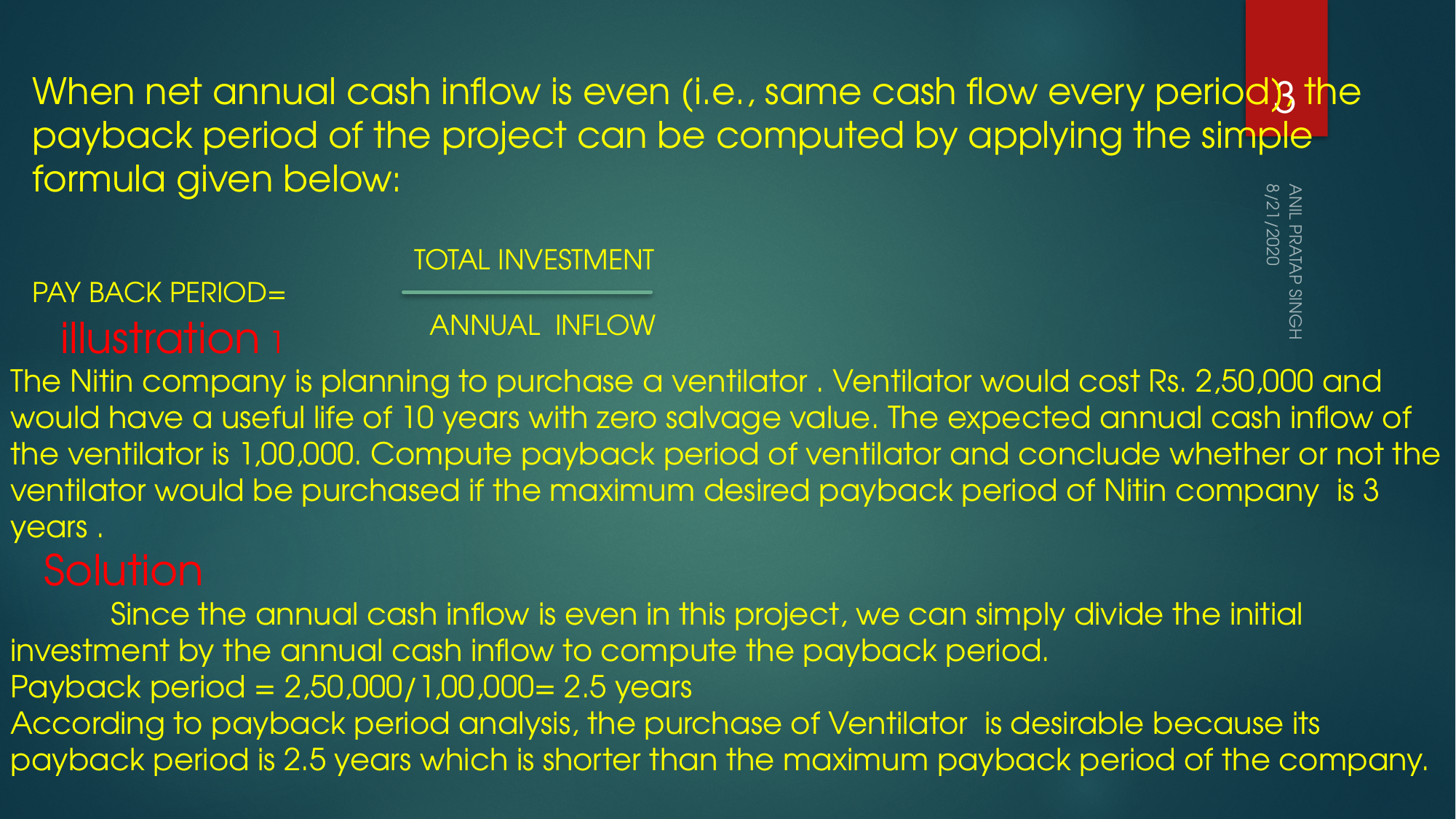

3
When net annual cash inflow is even (i.e., same cash flow every period), the payback period of the project can be computed by applying the simple formula given below:

                                                  TOTAL INVESTMENT
PAY BACK PERIOD=
                                                    ANNUAL  INFLOW
8/21/2020
      illustration 1
The Nitin company is planning to purchase a ventilator . Ventilator would cost Rs. 2,50,000 and would have a useful life of 10 years with zero salvage value. The expected annual cash inflow of the ventilator is 1,00,000. Compute payback period of ventilator and conclude whether or not the ventilator would be purchased if the maximum desired payback period of Nitin company  is 3 years .
    Solution
            Since the annual cash inflow is even in this project, we can simply divide the initial investment by the annual cash inflow to compute the payback period.
Payback period = 2,50,000/1,00,000= 2.5 years
According to payback period analysis, the purchase of Ventilator  is desirable because its payback period is 2.5 years which is shorter than the maximum payback period of the company.
ANIL PRATAP SINGH